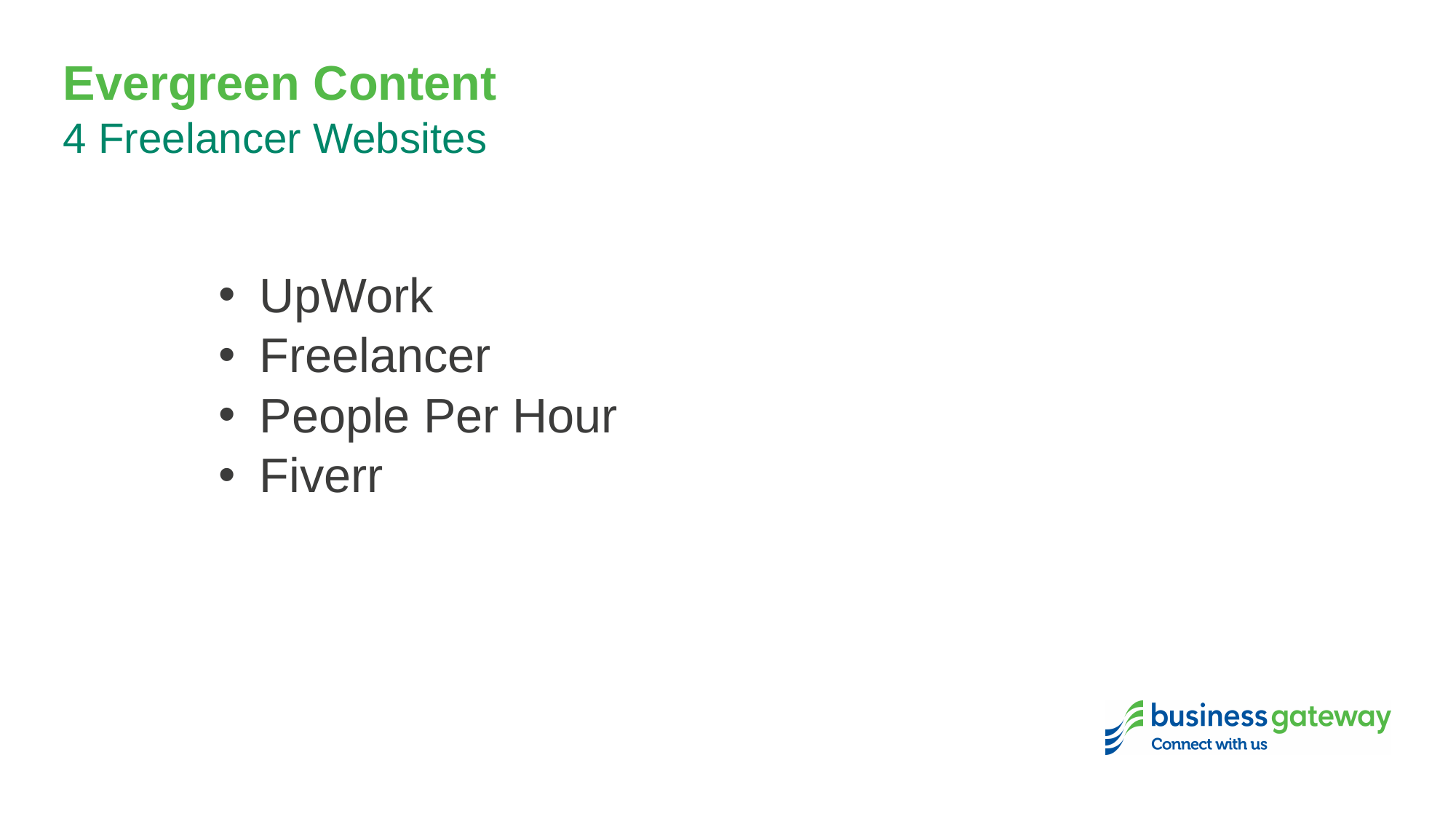

# Evergreen Content
4 Freelancer Websites
UpWork
Freelancer
People Per Hour
Fiverr